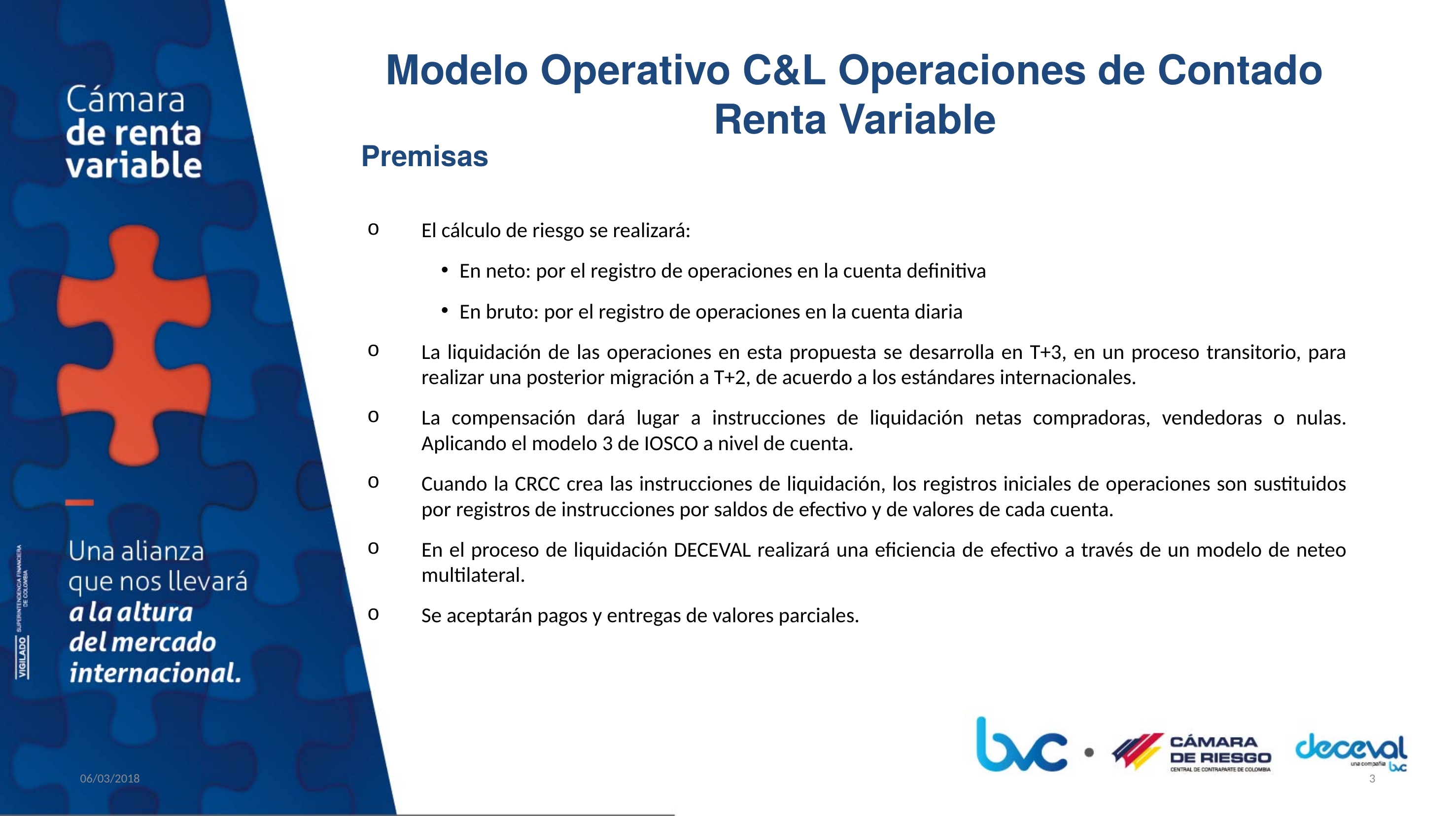

# Modelo Operativo C&L Operaciones de Contado Renta Variable
Premisas
El cálculo de riesgo se realizará:
En neto: por el registro de operaciones en la cuenta definitiva
En bruto: por el registro de operaciones en la cuenta diaria
La liquidación de las operaciones en esta propuesta se desarrolla en T+3, en un proceso transitorio, para realizar una posterior migración a T+2, de acuerdo a los estándares internacionales.
La compensación dará lugar a instrucciones de liquidación netas compradoras, vendedoras o nulas. Aplicando el modelo 3 de IOSCO a nivel de cuenta.
Cuando la CRCC crea las instrucciones de liquidación, los registros iniciales de operaciones son sustituidos por registros de instrucciones por saldos de efectivo y de valores de cada cuenta.
En el proceso de liquidación DECEVAL realizará una eficiencia de efectivo a través de un modelo de neteo multilateral.
Se aceptarán pagos y entregas de valores parciales.
06/03/2018
3